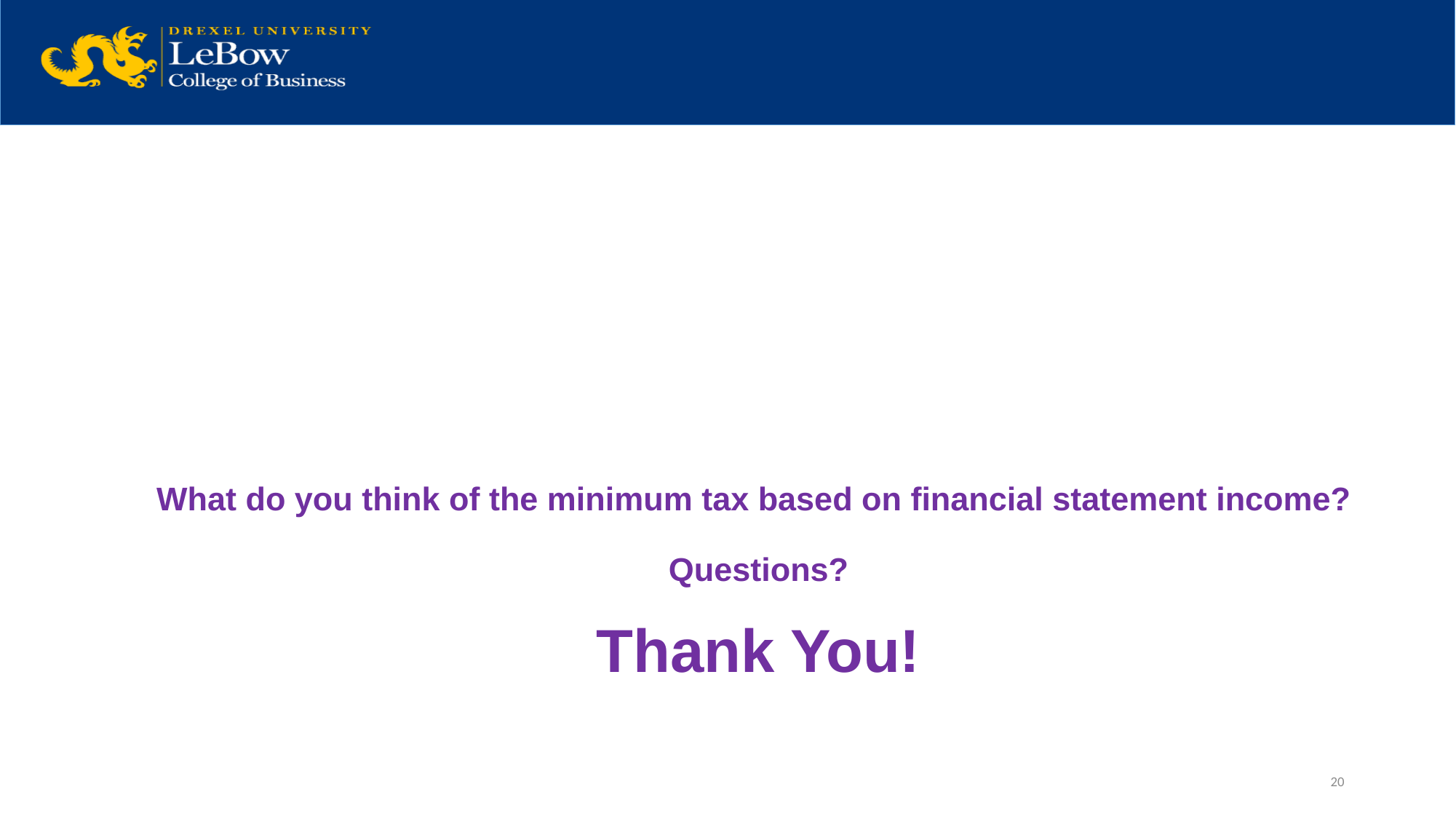

# What do you think of the minimum tax based on financial statement income? Questions?

   Thank You!

20